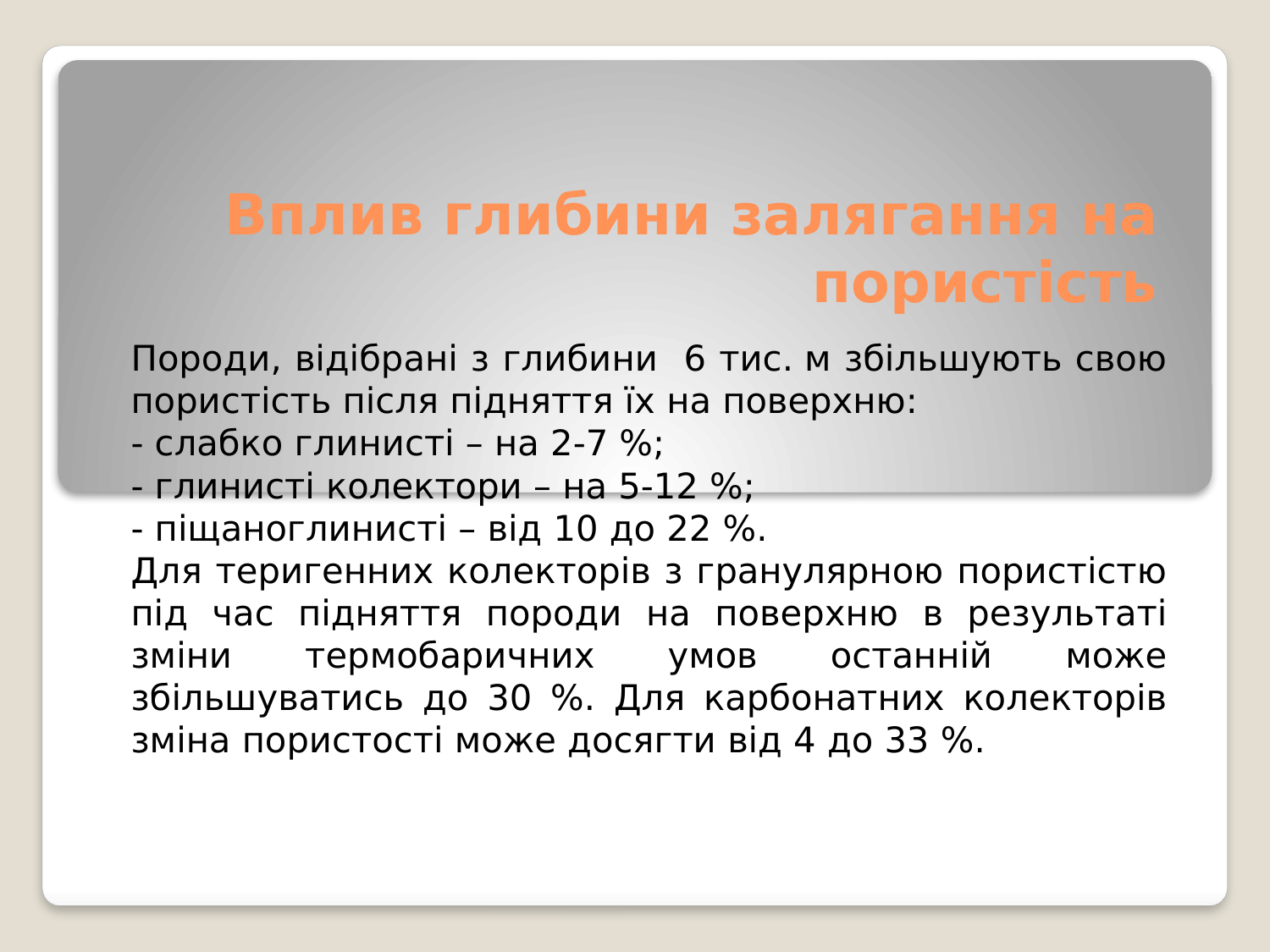

# Вплив глибини залягання на пористість
Породи, відібрані з глибини  6 тис. м збільшують свою пористість після підняття їх на поверхню:
- слабко глинисті – на 2-7 %;
- глинисті колектори – на 5-12 %;
- піщаноглинисті – від 10 до 22 %.
Для теригенних колекторів з гранулярною пористістю під час підняття породи на поверхню в результаті зміни термобаричних умов останній може збільшуватись до 30 %. Для карбонатних колекторів зміна пористості може досягти від 4 до 33 %.